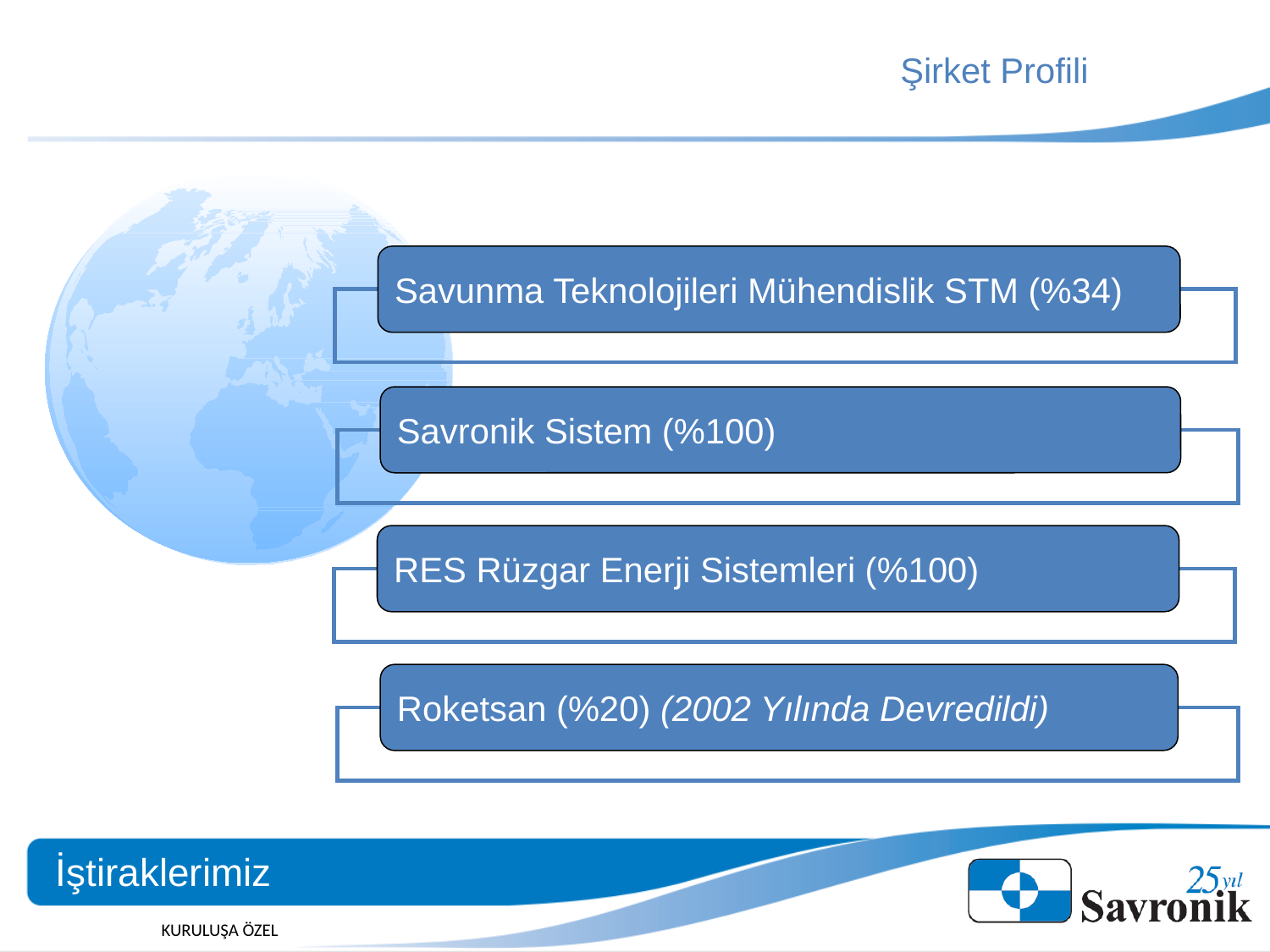

# Şirket Profili

Savunma Teknolojileri Mühendislik STM (%34)

Savronik Sistem (%100)

RES Rüzgar Enerji Sistemleri (%100)

Roketsan (%20) (2002 Yılında Devredildi)

İştiraklerimiz